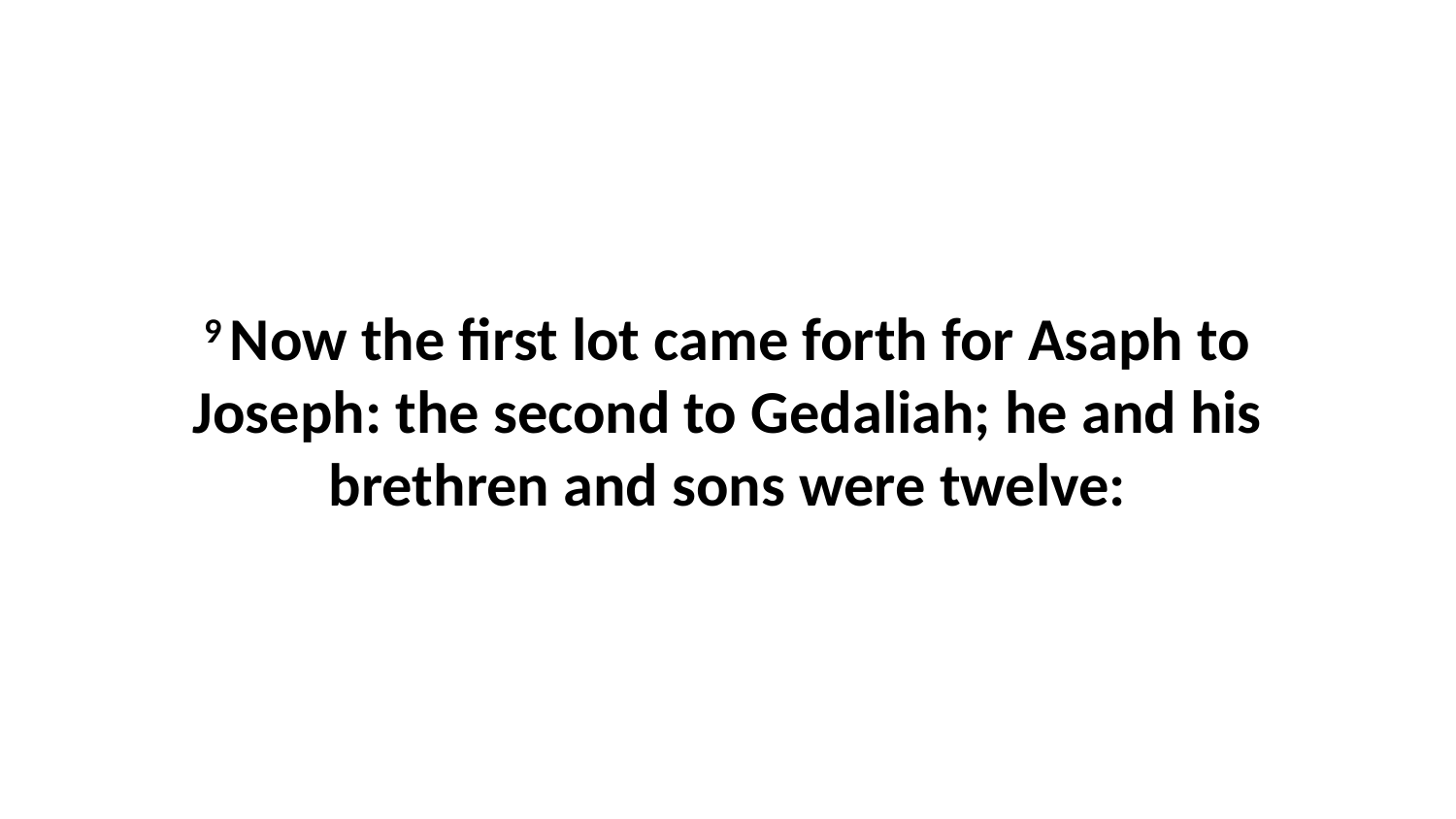

9 Now the first lot came forth for Asaph to Joseph: the second to Gedaliah; he and his brethren and sons were twelve: